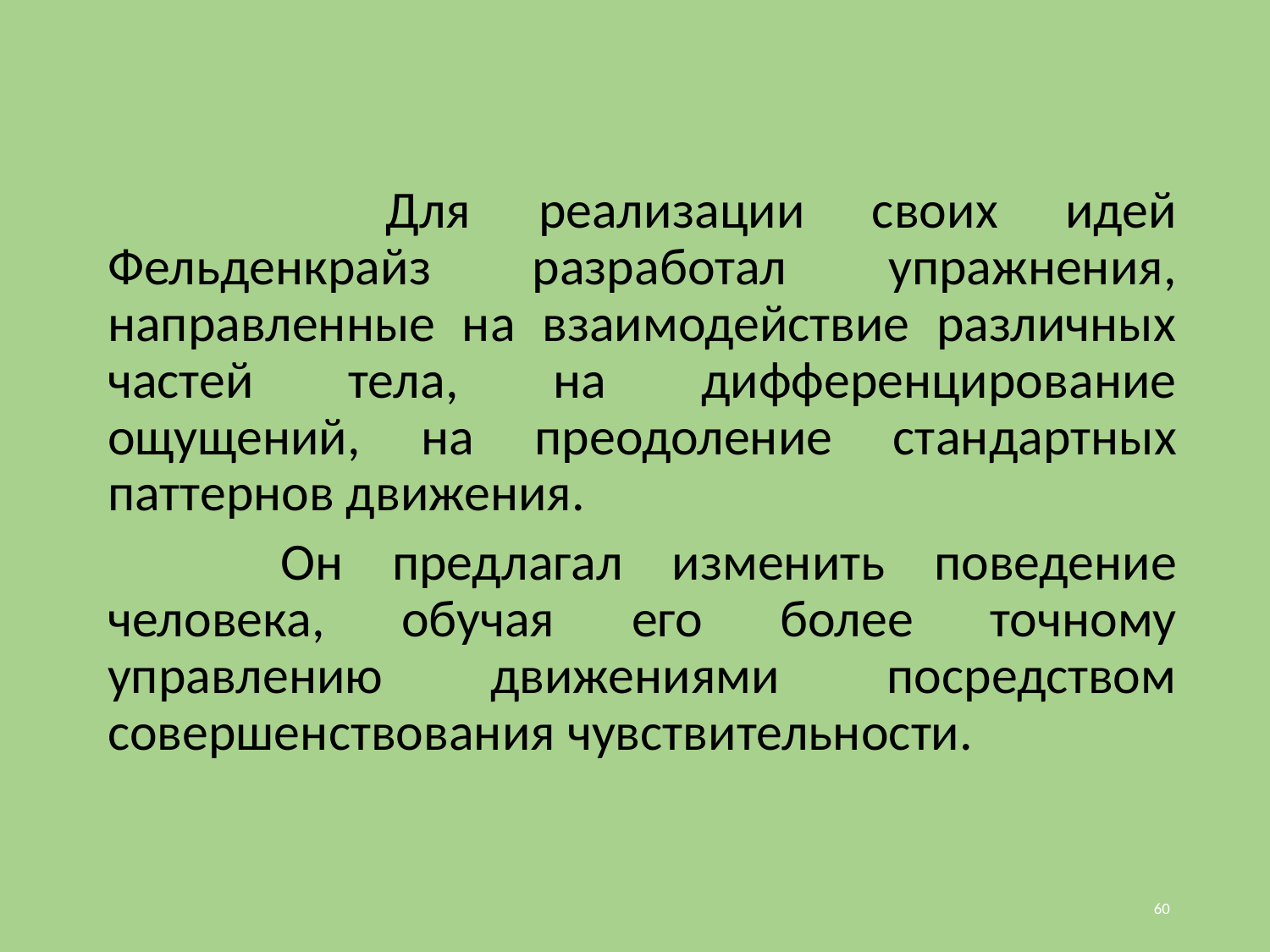

Для реализации своих идей Фельденкрайз разработал упражнения, направленные на взаимодействие различных частей тела, на дифференцирование ощущений, на преодоление стандартных паттернов движения.
  Он предлагал изменить поведение человека, обучая его более точному управлению движениями посредством совершенствования чувствительности.

60